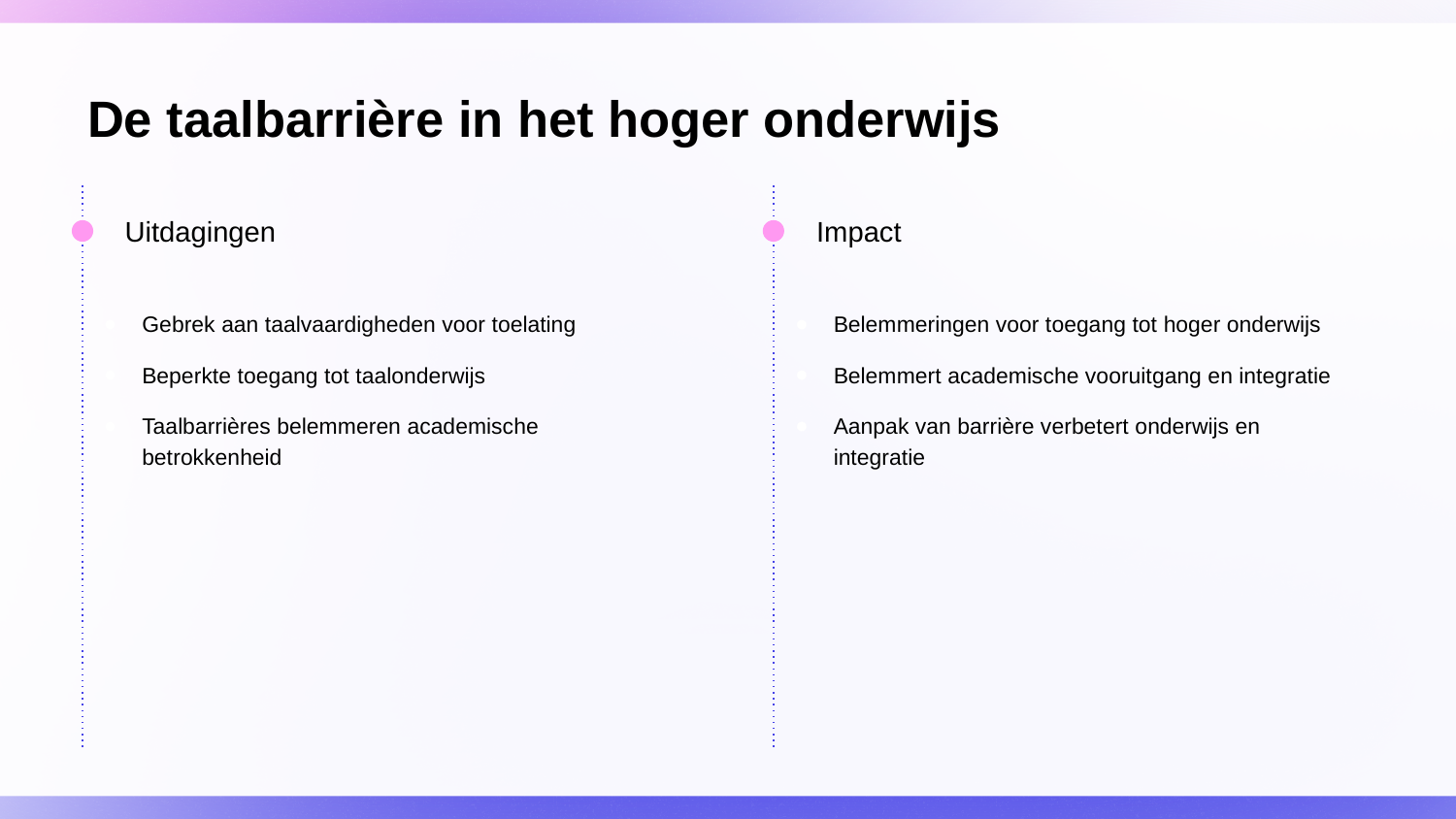

# De taalbarrière in het hoger onderwijs
Uitdagingen
Impact

Gebrek aan taalvaardigheden voor toelating
Beperkte toegang tot taalonderwijs
Taalbarrières belemmeren academische betrokkenheid
Belemmeringen voor toegang tot hoger onderwijs
Belemmert academische vooruitgang en integratie
Aanpak van barrière verbetert onderwijs en integratie